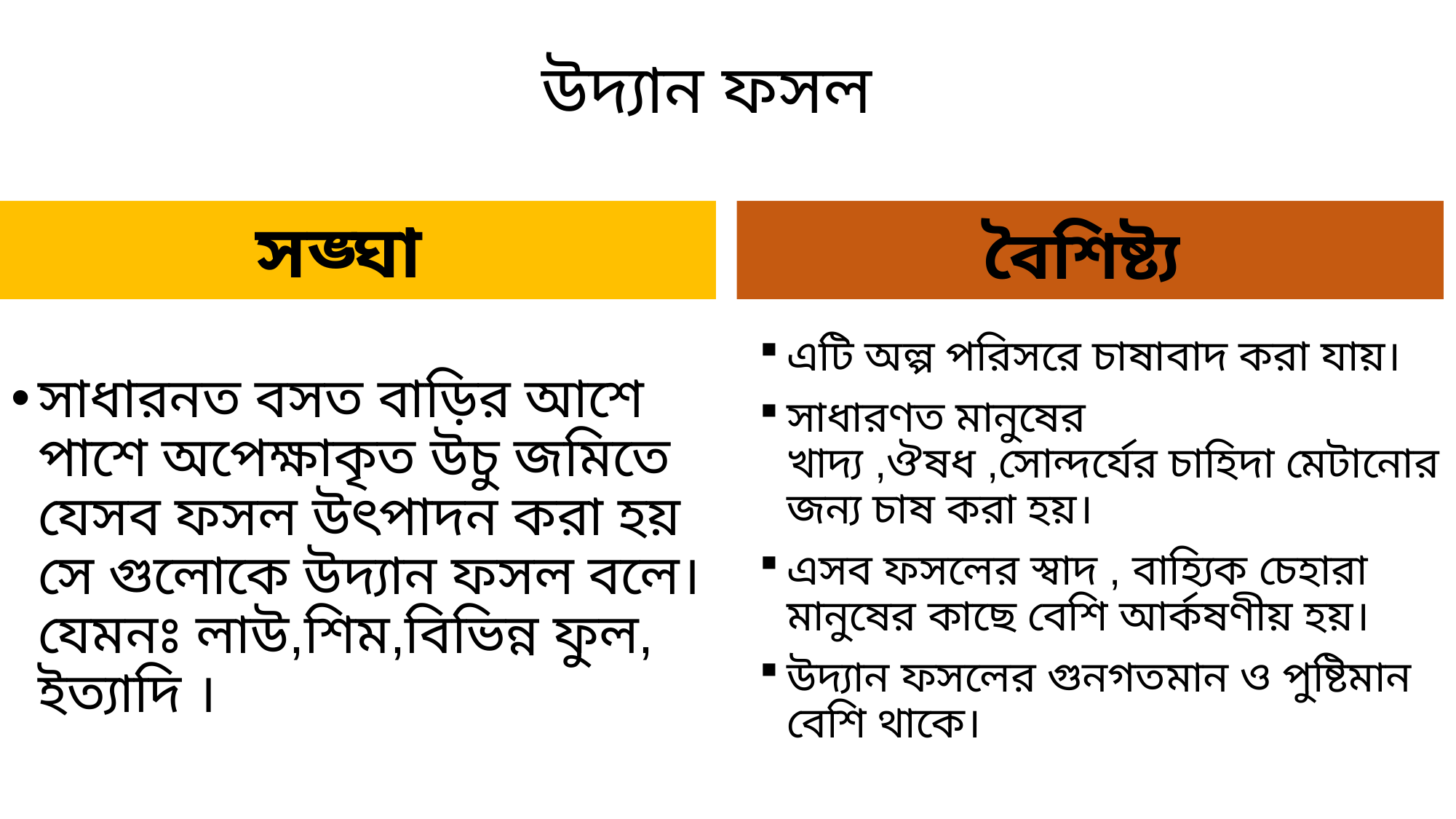

# উদ্যান ফসল
সঙ্ঘা
বৈশিষ্ট্য

সাধারনত বসত বাড়ির আশে পাশে অপেক্ষাকৃত উচু জমিতে যেসব ফসল উৎপাদন করা হয় সে গুলোকে উদ্যান ফসল বলে। যেমনঃ লাউ,শিম,বিভিন্ন ফুল, ইত্যাদি ।
এটি অল্প পরিসরে চাষাবাদ করা যায়।
সাধারণত মানুষের খাদ্য ,ঔষধ ,সোন্দর্যের চাহিদা মেটানোর জন্য চাষ করা হয়।
এসব ফসলের স্বাদ , বাহ্যিক চেহারা মানুষের কাছে বেশি আর্কষণীয় হয়।
উদ্যান ফসলের গুনগতমান ও পুষ্টিমান বেশি থাকে।